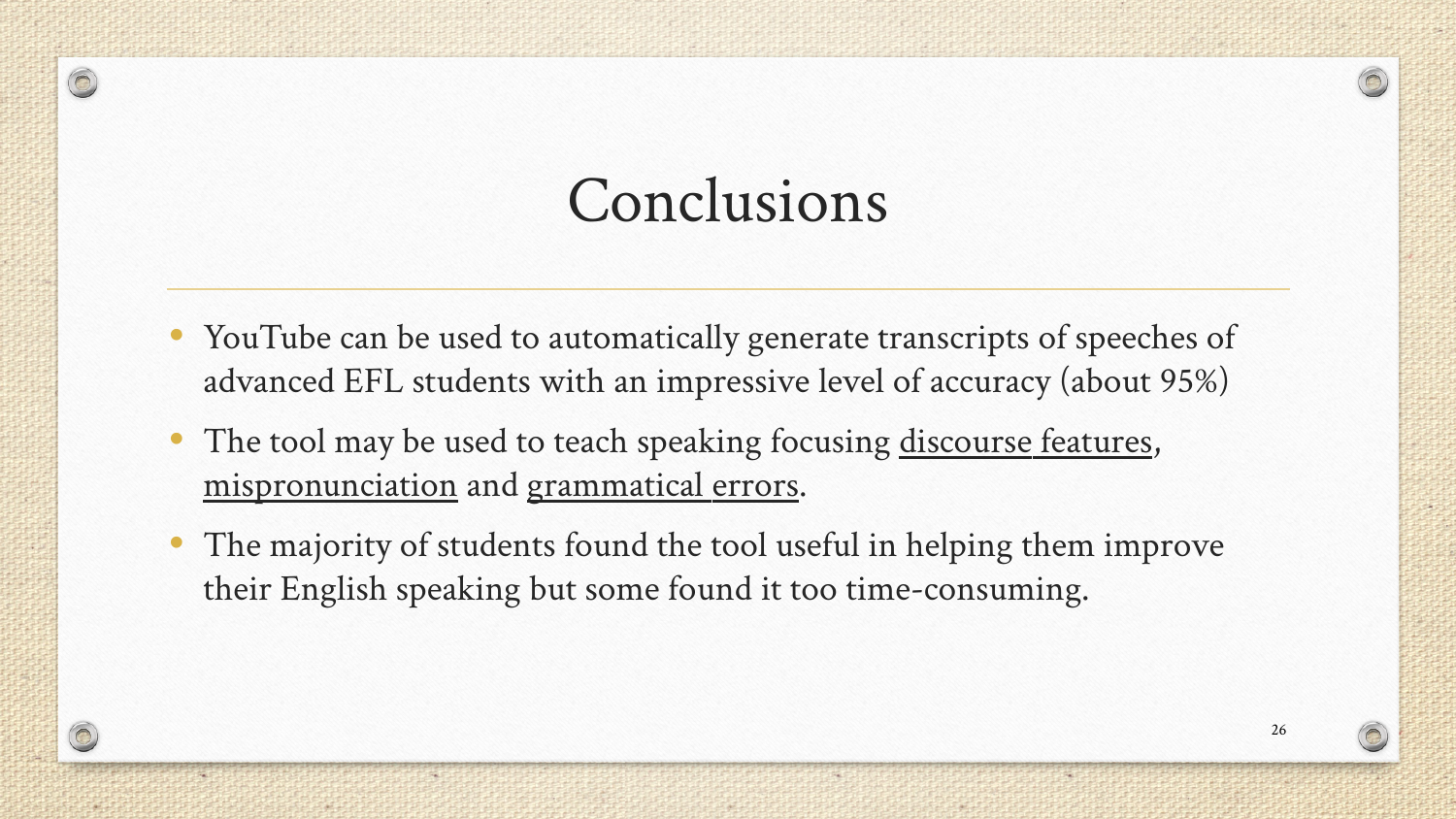

# Conclusions
YouTube can be used to automatically generate transcripts of speeches of advanced EFL students with an impressive level of accuracy (about 95%)
The tool may be used to teach speaking focusing discourse features, mispronunciation and grammatical errors.
The majority of students found the tool useful in helping them improve their English speaking but some found it too time-consuming.
26